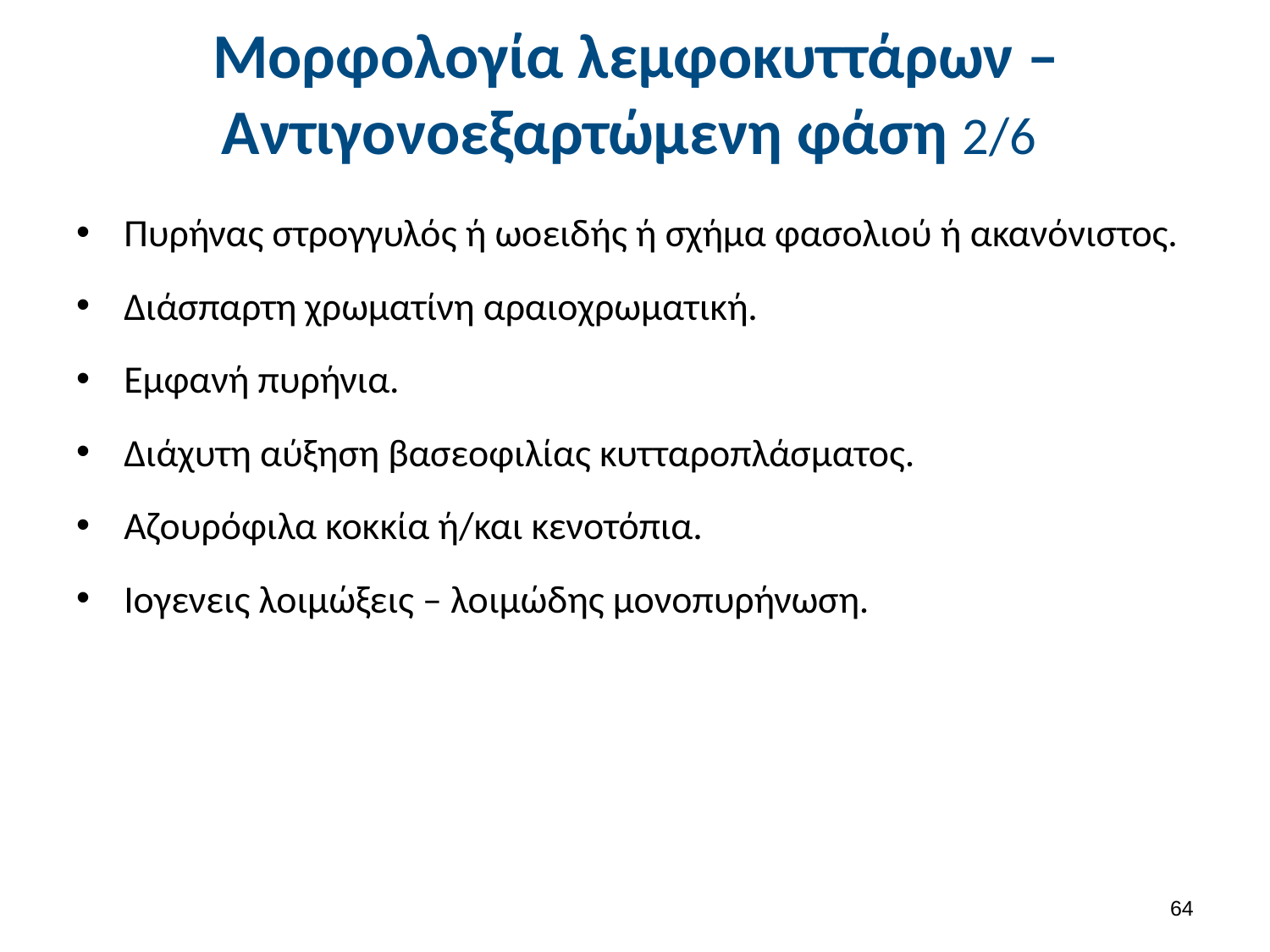

# Μορφολογία λεμφοκυττάρων – Αντιγονοεξαρτώμενη φάση 2/6
Πυρήνας στρογγυλός ή ωοειδής ή σχήμα φασολιού ή ακανόνιστος.
Διάσπαρτη χρωματίνη αραιοχρωματική.
Εμφανή πυρήνια.
Διάχυτη αύξηση βασεοφιλίας κυτταροπλάσματος.
Αζουρόφιλα κοκκία ή/και κενοτόπια.
Ιογενεις λοιμώξεις – λοιμώδης μονοπυρήνωση.
64